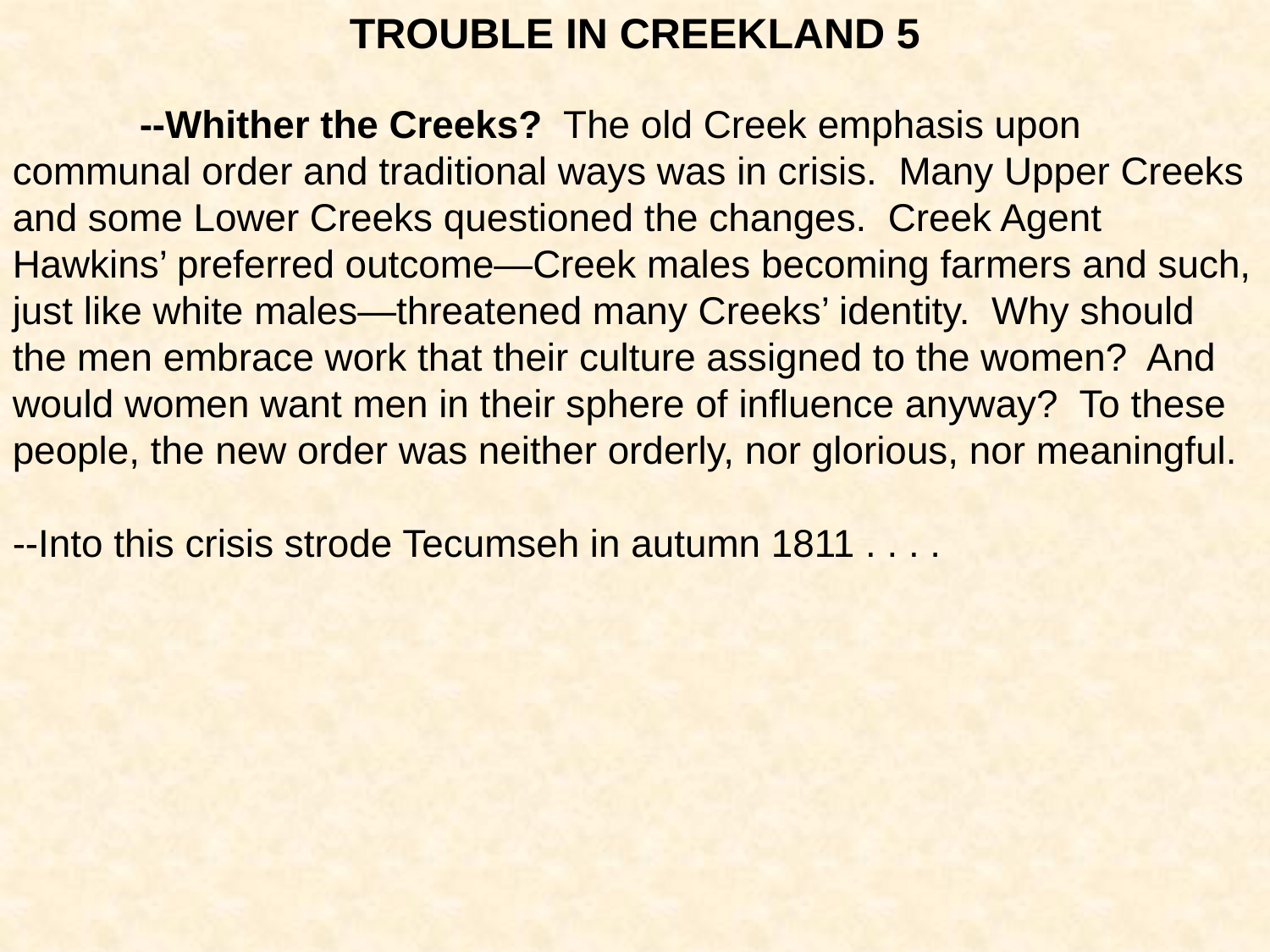

TROUBLE IN CREEKLAND 5

	--Whither the Creeks?  The old Creek emphasis upon communal order and traditional ways was in crisis.  Many Upper Creeks and some Lower Creeks questioned the changes.  Creek Agent Hawkins’ preferred outcome—Creek males becoming farmers and such, just like white males—threatened many Creeks’ identity.  Why should the men embrace work that their culture assigned to the women?  And would women want men in their sphere of influence anyway?  To these people, the new order was neither orderly, nor glorious, nor meaningful.

--Into this crisis strode Tecumseh in autumn 1811 . . . .